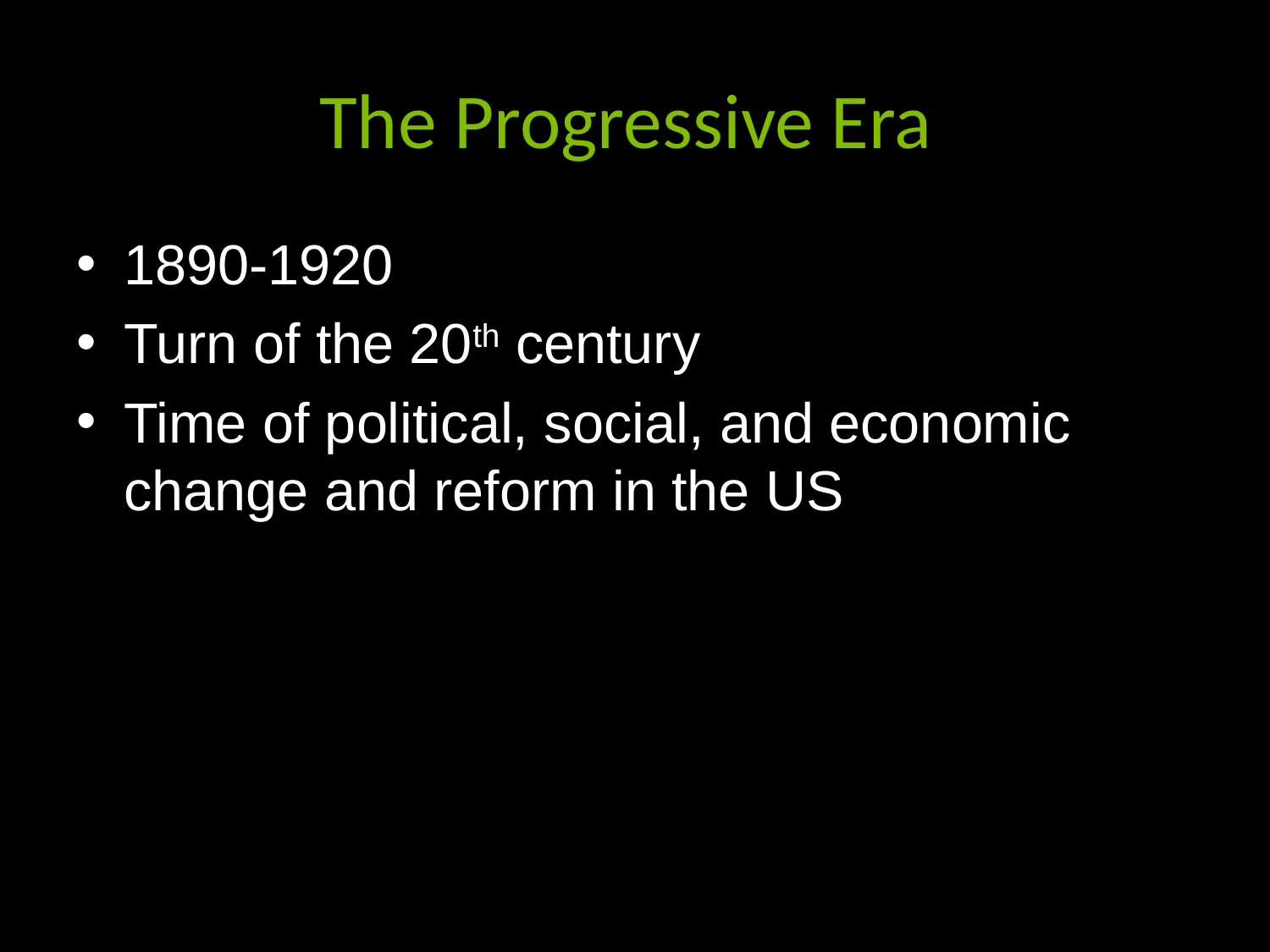

# The Progressive Era
1890-1920
Turn of the 20th century
Time of political, social, and economic change and reform in the US